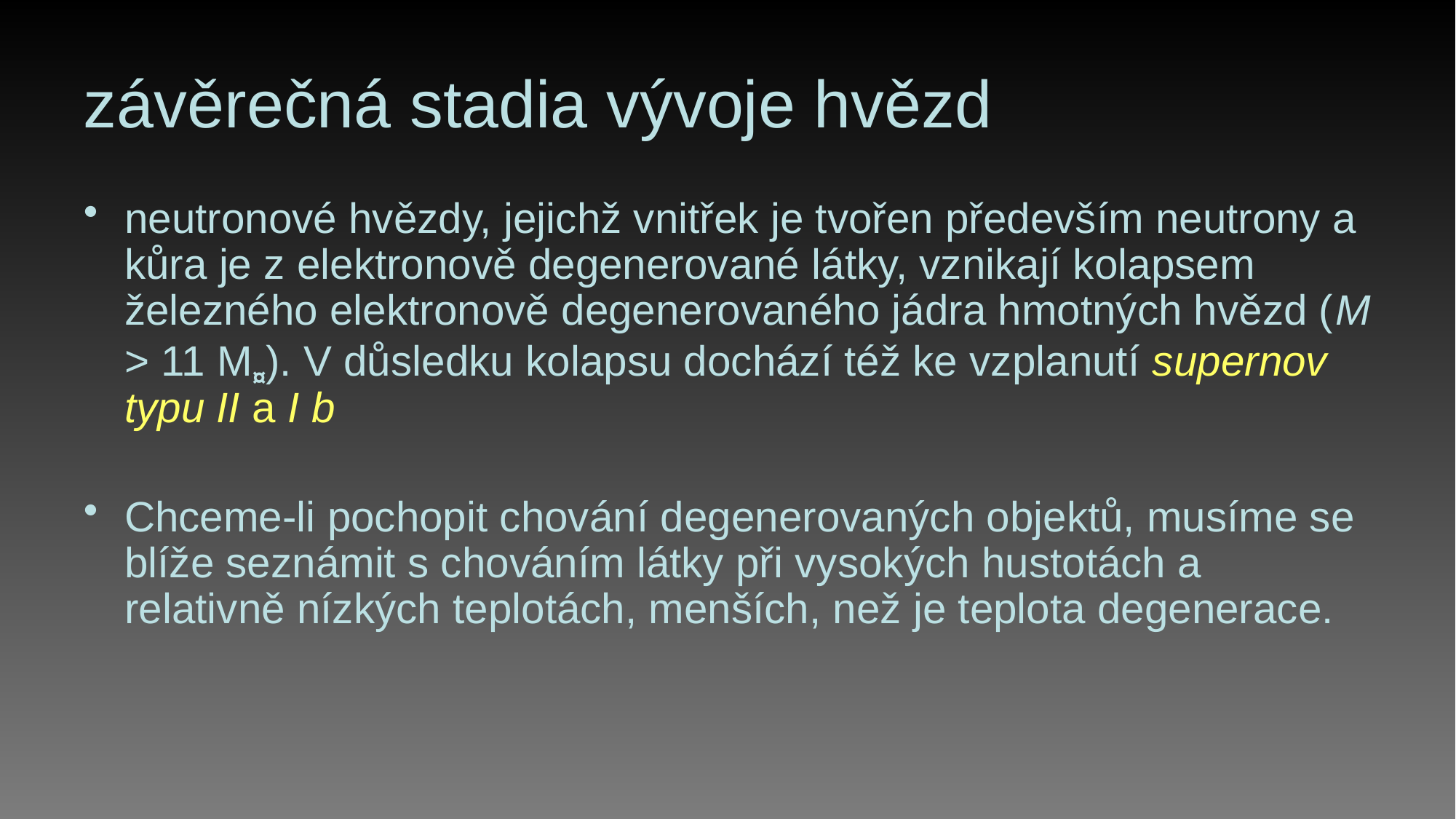

# závěrečná stadia vývoje hvězd
neutronové hvězdy, jejichž vnitřek je tvořen především neutrony a kůra je z elektronově degenerované látky, vznikají kolapsem železného elektronově degenerovaného jádra hmotných hvězd (M > 11 M¤). V důsledku kolapsu dochází též ke vzplanutí supernov typu II a I b

Chceme-li pochopit chování degenerovaných objektů, musíme se blíže seznámit s chováním látky při vysokých hustotách a relativně nízkých teplotách, menších, než je teplota degenerace.